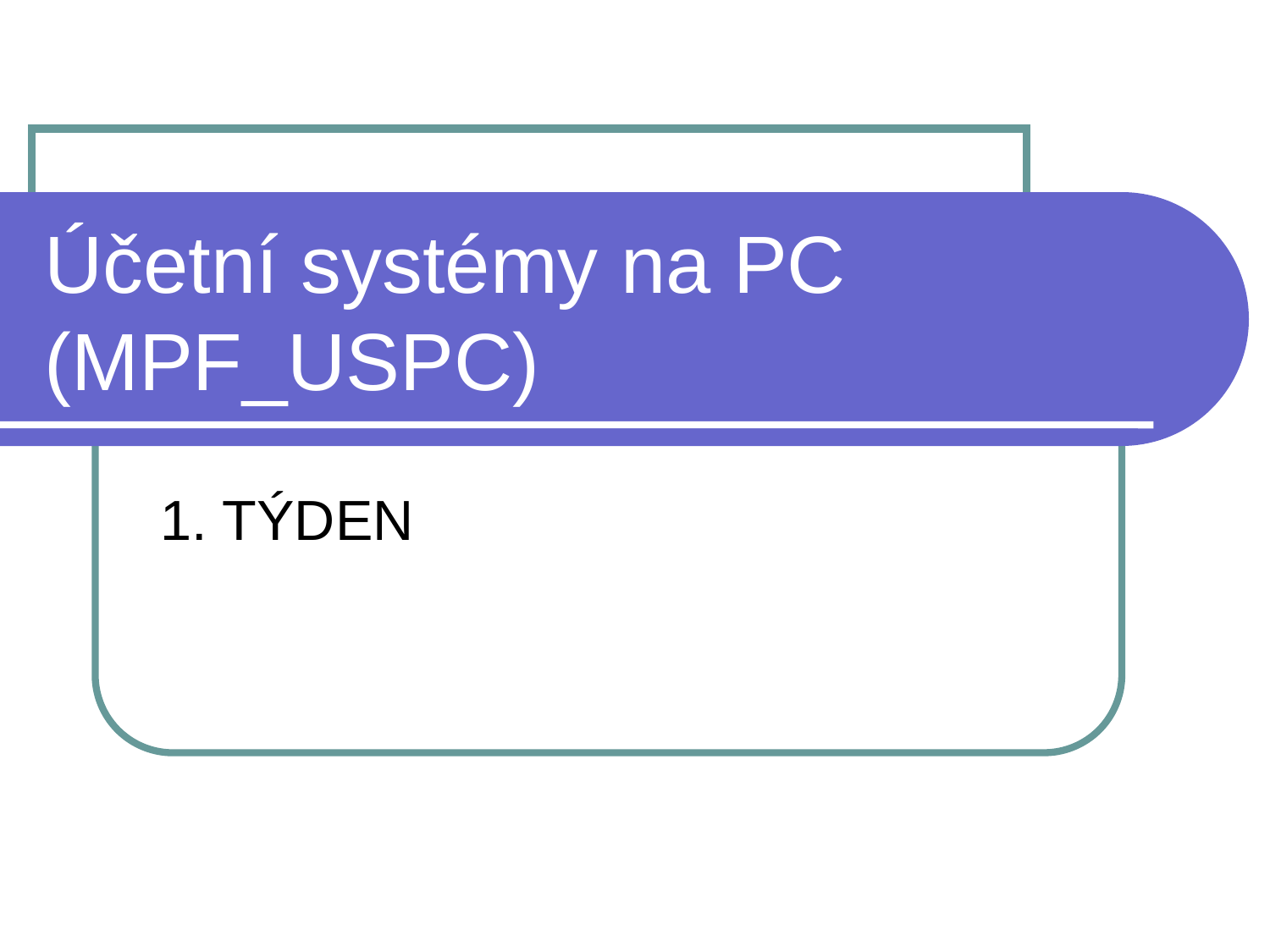

# Účetní systémy na PC (MPF_USPC)
1. TÝDEN